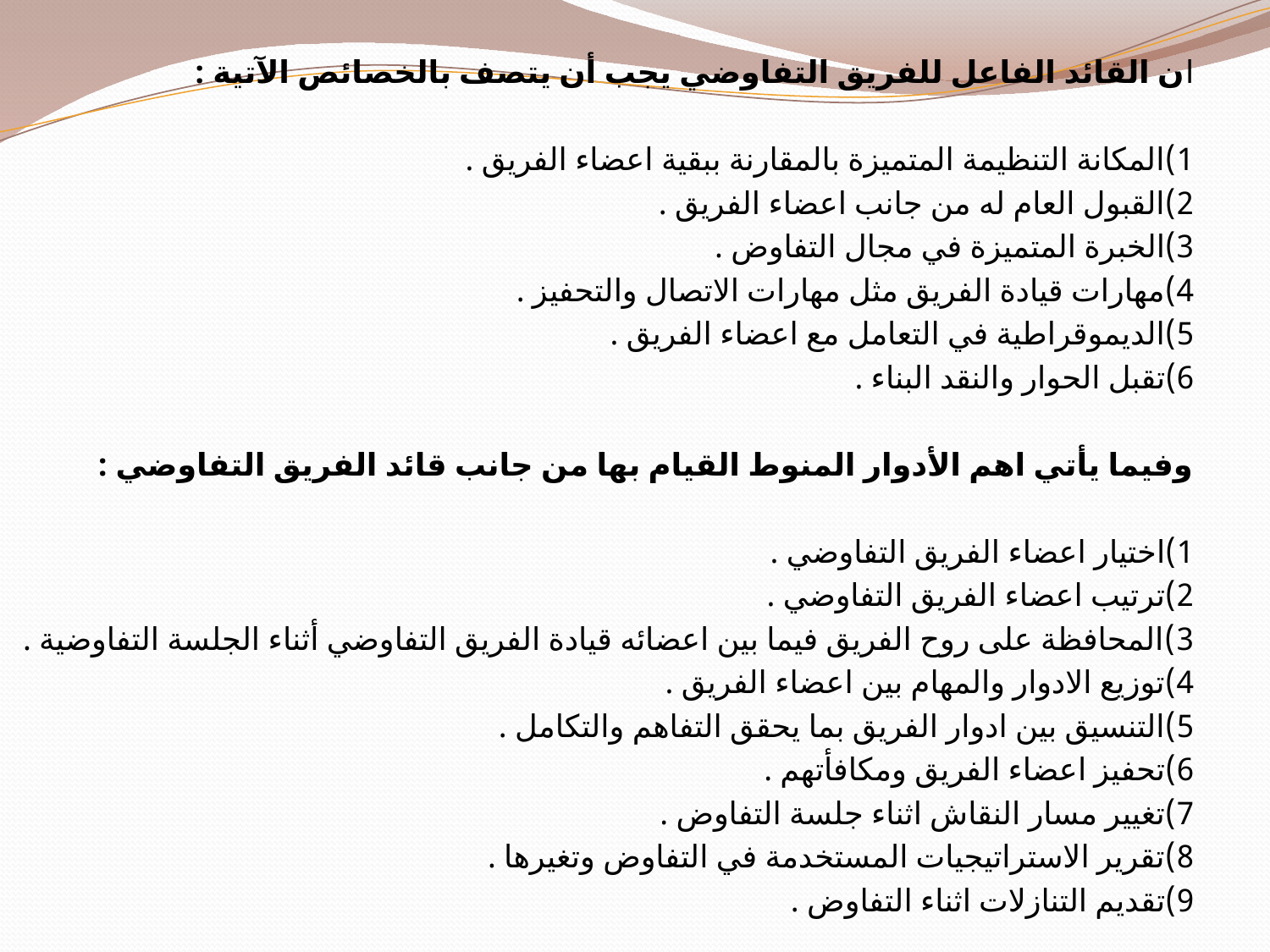

ان القائد الفاعل للفريق التفاوضي يجب أن يتصف بالخصائص الآتية :

1)المكانة التنظيمة المتميزة بالمقارنة ببقية اعضاء الفريق .
2)القبول العام له من جانب اعضاء الفريق .
3)الخبرة المتميزة في مجال التفاوض .
4)مهارات قيادة الفريق مثل مهارات الاتصال والتحفيز .
5)الديموقراطية في التعامل مع اعضاء الفريق .
6)تقبل الحوار والنقد البناء .

وفيما يأتي اهم الأدوار المنوط القيام بها من جانب قائد الفريق التفاوضي :

1)اختيار اعضاء الفريق التفاوضي .
2)ترتيب اعضاء الفريق التفاوضي .
3)المحافظة على روح الفريق فيما بين اعضائه قيادة الفريق التفاوضي أثناء الجلسة التفاوضية .
4)توزيع الادوار والمهام بين اعضاء الفريق .
5)التنسيق بين ادوار الفريق بما يحقق التفاهم والتكامل .
6)تحفيز اعضاء الفريق ومكافأتهم .
7)تغيير مسار النقاش اثناء جلسة التفاوض .
8)تقرير الاستراتيجيات المستخدمة في التفاوض وتغيرها .
9)تقديم التنازلات اثناء التفاوض .